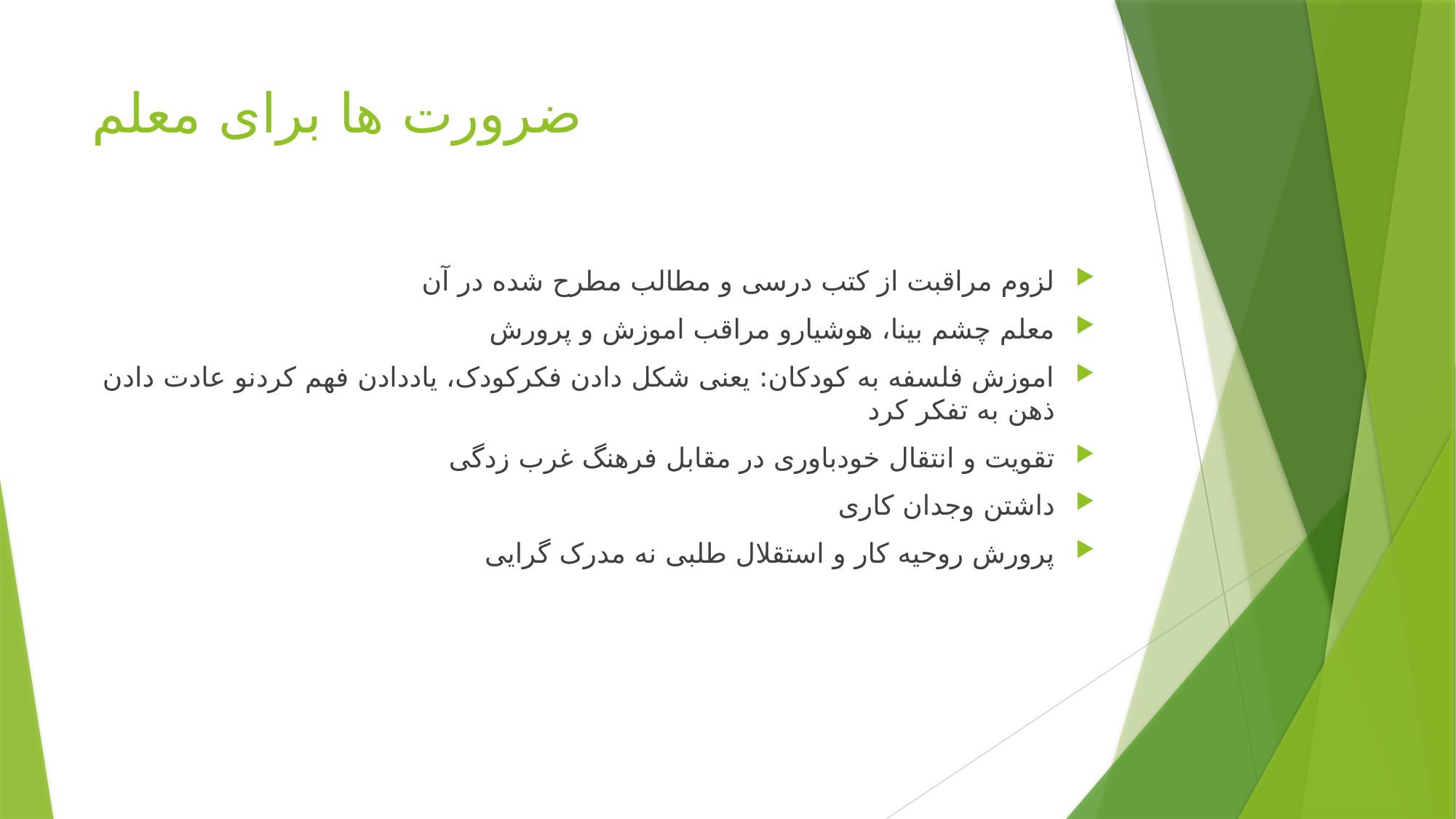

# ضرورت ها برای معلم
لزوم مراقبت از کتب درسی و مطالب مطرح شده در آن
معلم چشم بینا، هوشیارو مراقب اموزش و پرورش
اموزش فلسفه به کودکان: یعنی شکل دادن فکرکودک، یاددادن فهم کردنو عادت دادن ذهن به تفکر کرد
تقویت و انتقال خودباوری در مقابل فرهنگ غرب زدگی
داشتن وجدان کاری
پرورش روحیه کار و استقلال طلبی نه مدرک گرایی